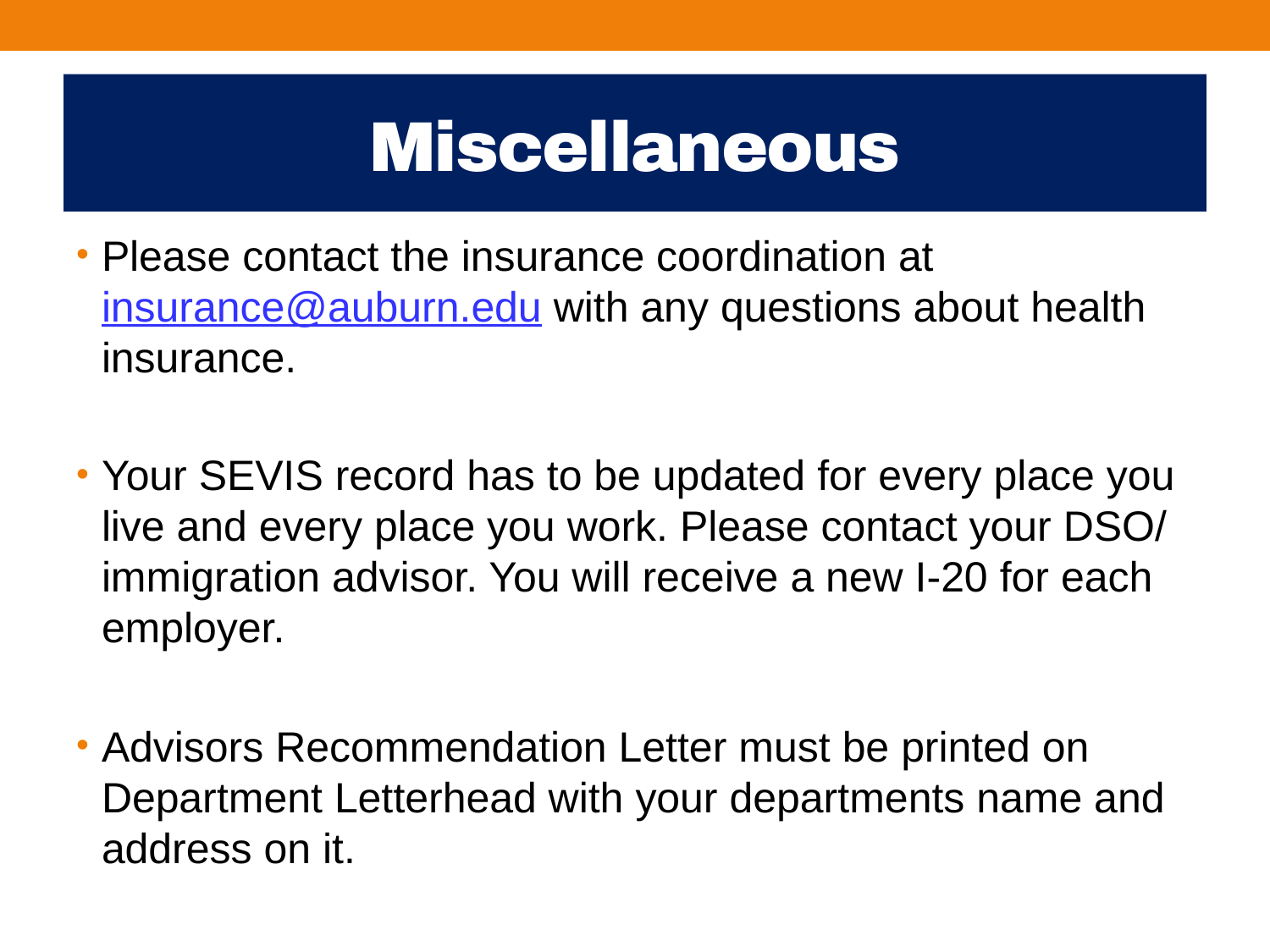

# Miscellaneous
Please contact the insurance coordination at insurance@auburn.edu with any questions about health insurance.

Your SEVIS record has to be updated for every place you live and every place you work. Please contact your DSO/ immigration advisor. You will receive a new I‐20 for each employer.

Advisors Recommendation Letter must be printed on Department Letterhead with your departments name and address on it.